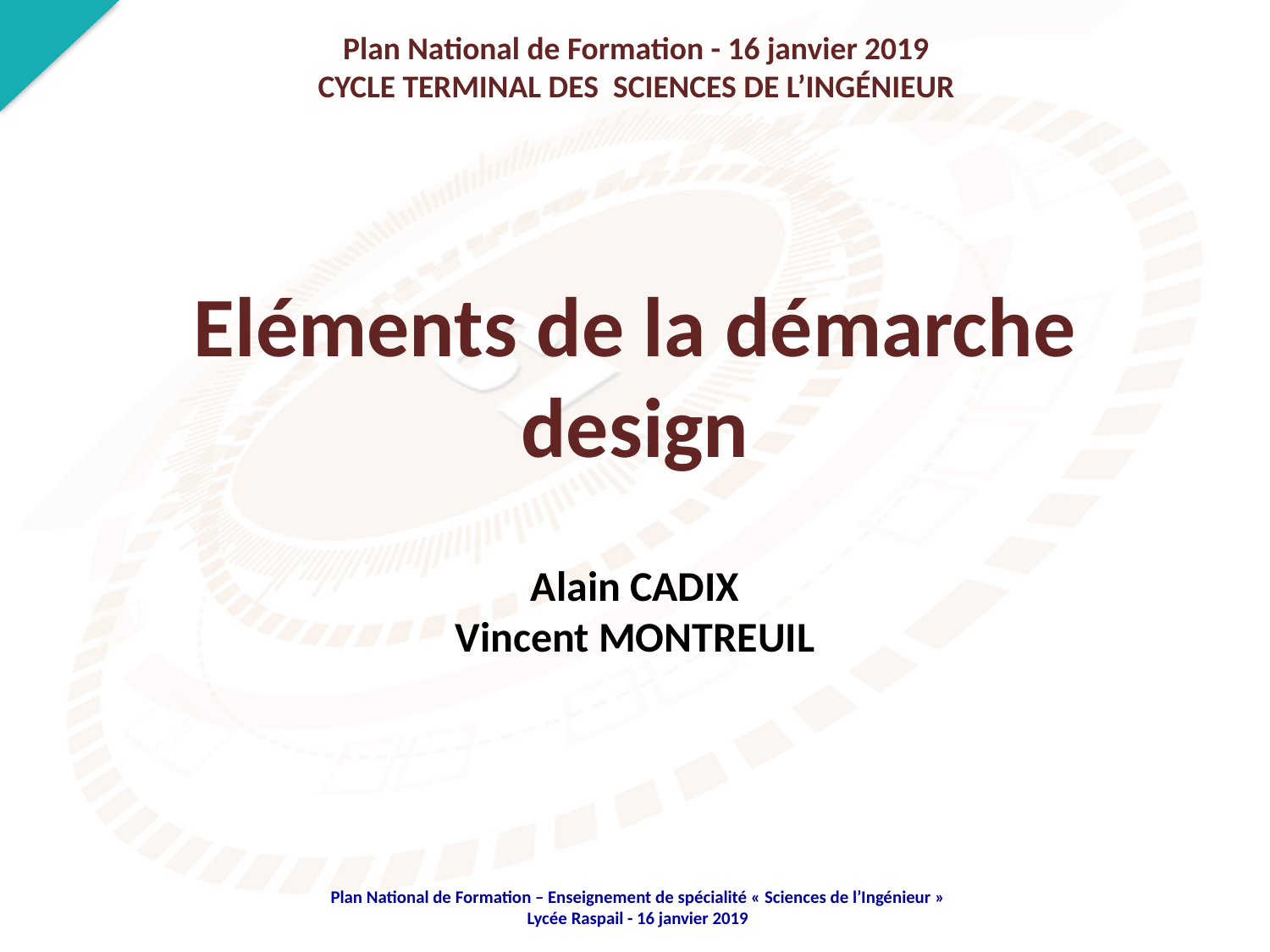

Plan National de Formation - 16 janvier 2019
CYCLE TERMINAL DES  SCIENCES DE L’INGÉNIEUR
Eléments de la démarche design

Alain CADIX
Vincent MONTREUIL